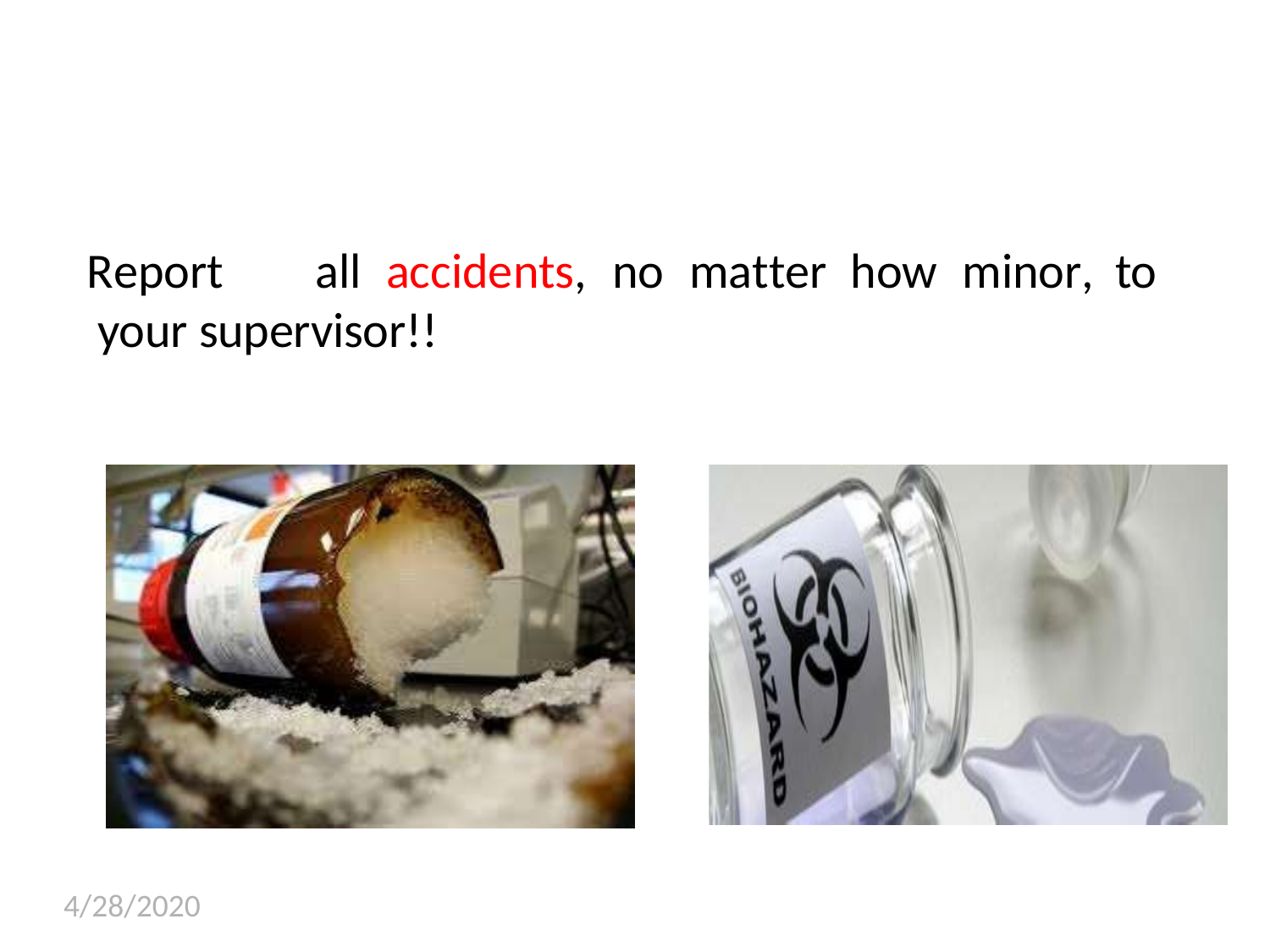

Report	all	accidents,	no	matter	how	minor,	to  your supervisor!!

4/28/2020
34